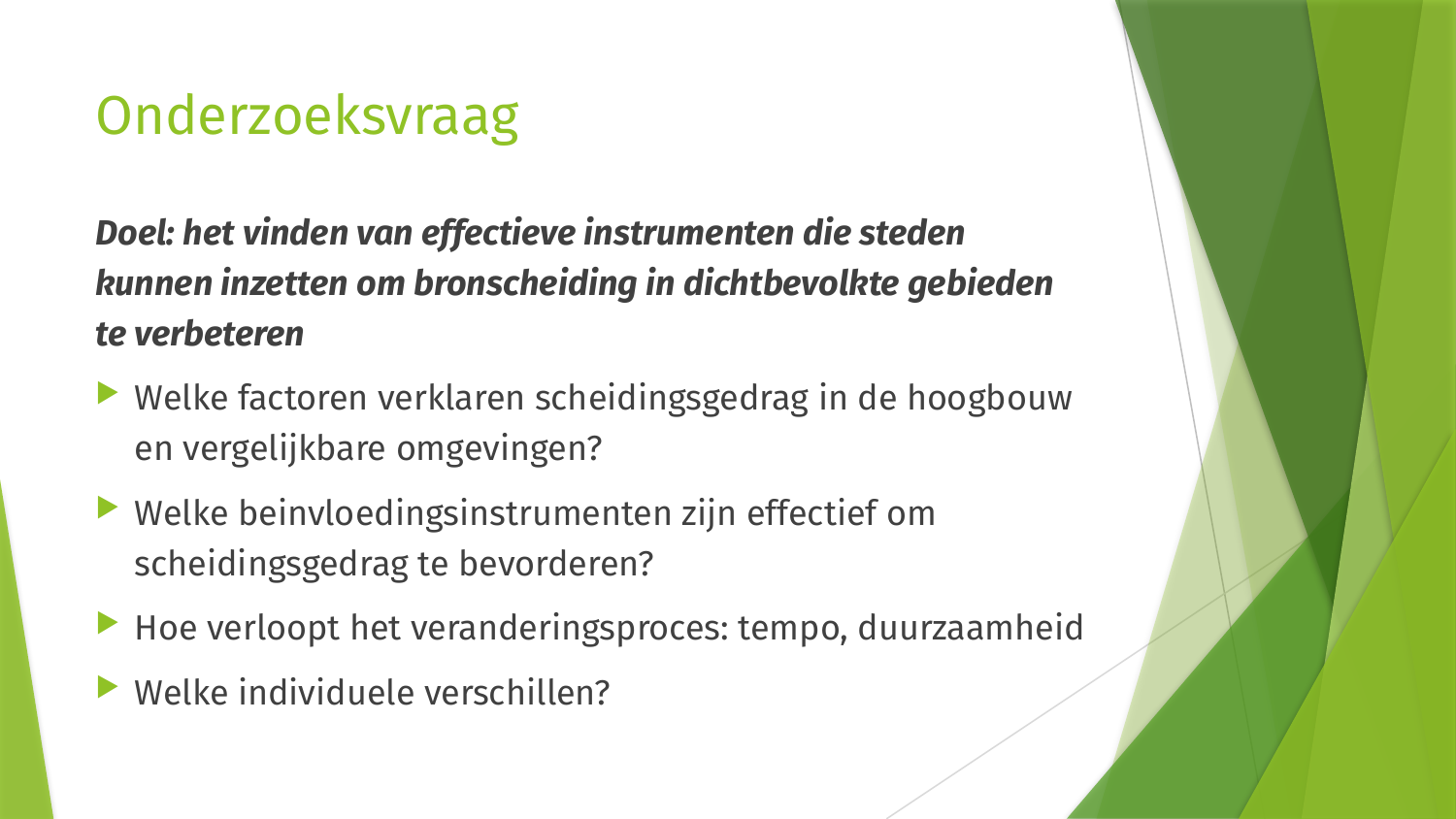

# Onderzoeksvraag
Doel: het vinden van effectieve instrumenten die steden kunnen inzetten om bronscheiding in dichtbevolkte gebieden te verbeteren
Welke factoren verklaren scheidingsgedrag in de hoogbouw en vergelijkbare omgevingen?
Welke beinvloedingsinstrumenten zijn effectief om scheidingsgedrag te bevorderen?
Hoe verloopt het veranderingsproces: tempo, duurzaamheid
Welke individuele verschillen?